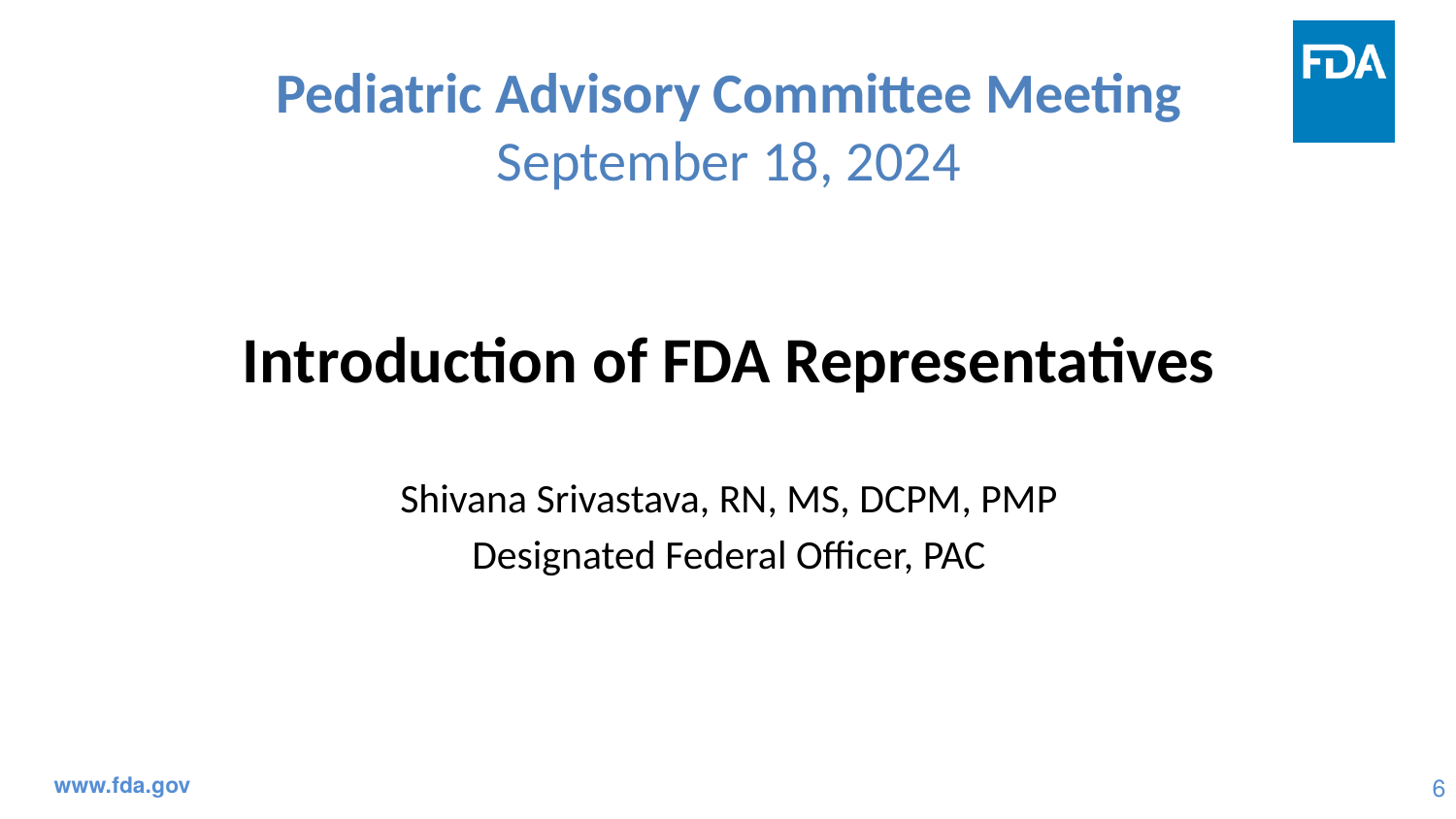

# Pediatric Advisory Committee Meeting September 18, 2024

Introduction of FDA Representatives

Shivana Srivastava, RN, MS, DCPM, PMP
Designated Federal Officer, PAC
www.fda.gov